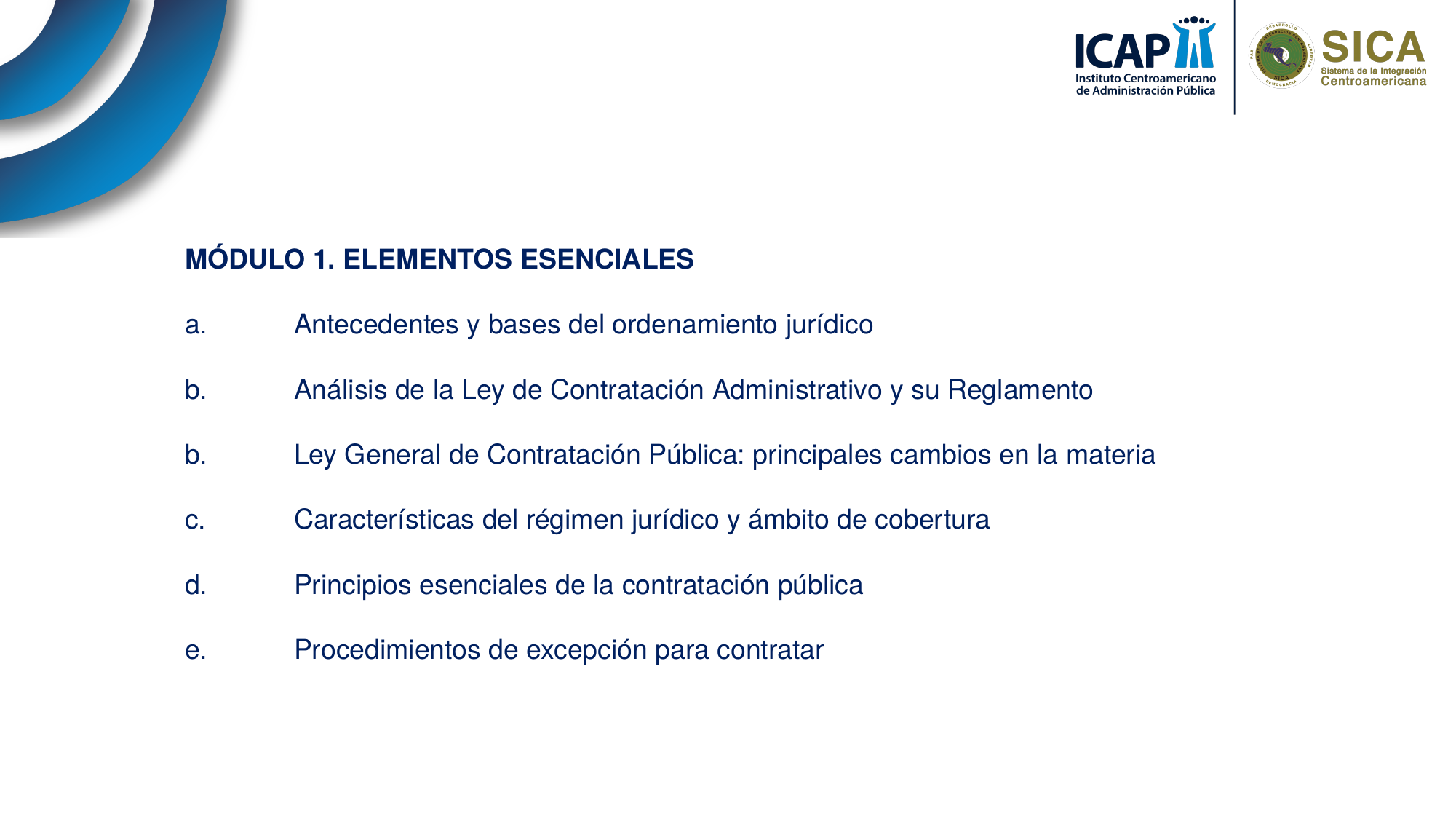

MÓDULO 1. ELEMENTOS ESENCIALES
a.	Antecedentes y bases del ordenamiento jurídico
b.	Análisis de la Ley de Contratación Administrativo y su Reglamento
b.	Ley General de Contratación Pública: principales cambios en la materia
c.	Características del régimen jurídico y ámbito de cobertura
d.	Principios esenciales de la contratación pública
e.	Procedimientos de excepción para contratar